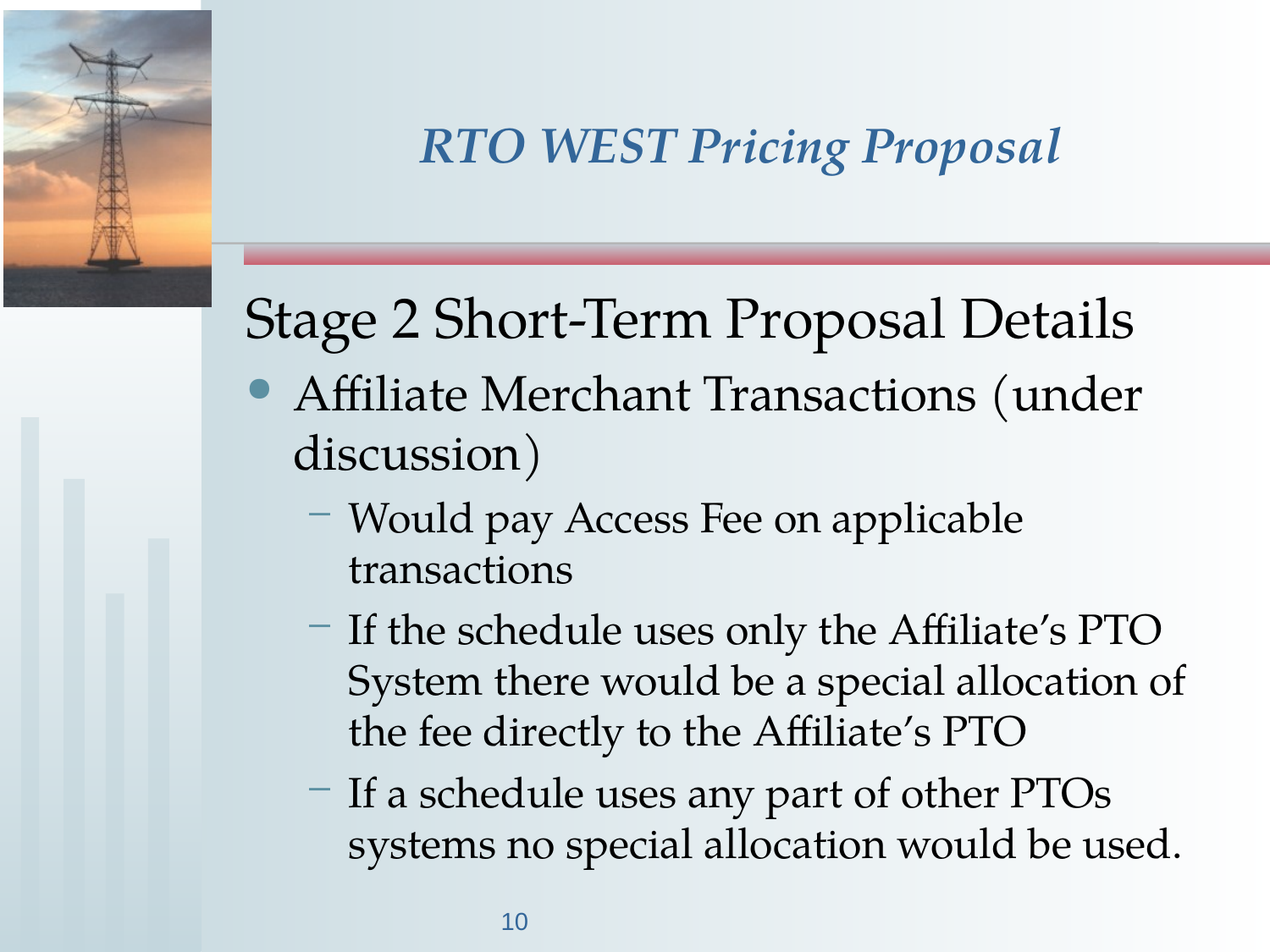

10
# RTO WEST Pricing Proposal
Stage 2 Short-Term Proposal Details
Affiliate Merchant Transactions (under discussion)
Would pay Access Fee on applicable transactions
If the schedule uses only the Affiliate’s PTO System there would be a special allocation of the fee directly to the Affiliate’s PTO
If a schedule uses any part of other PTOs systems no special allocation would be used.